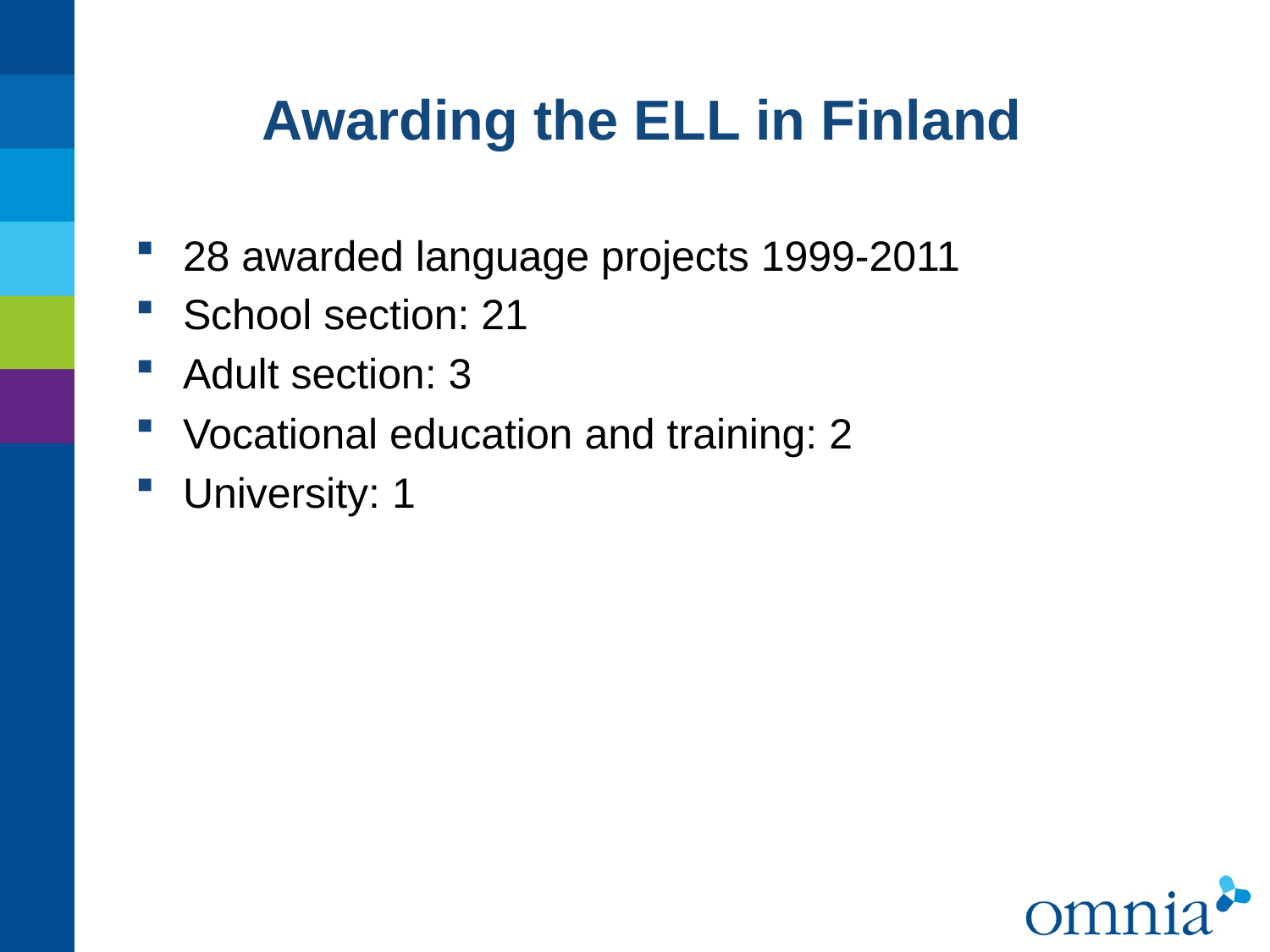

# Awarding the ELL in Finland
28 awarded language projects 1999-2011
School section: 21
Adult section: 3
Vocational education and training: 2
University: 1